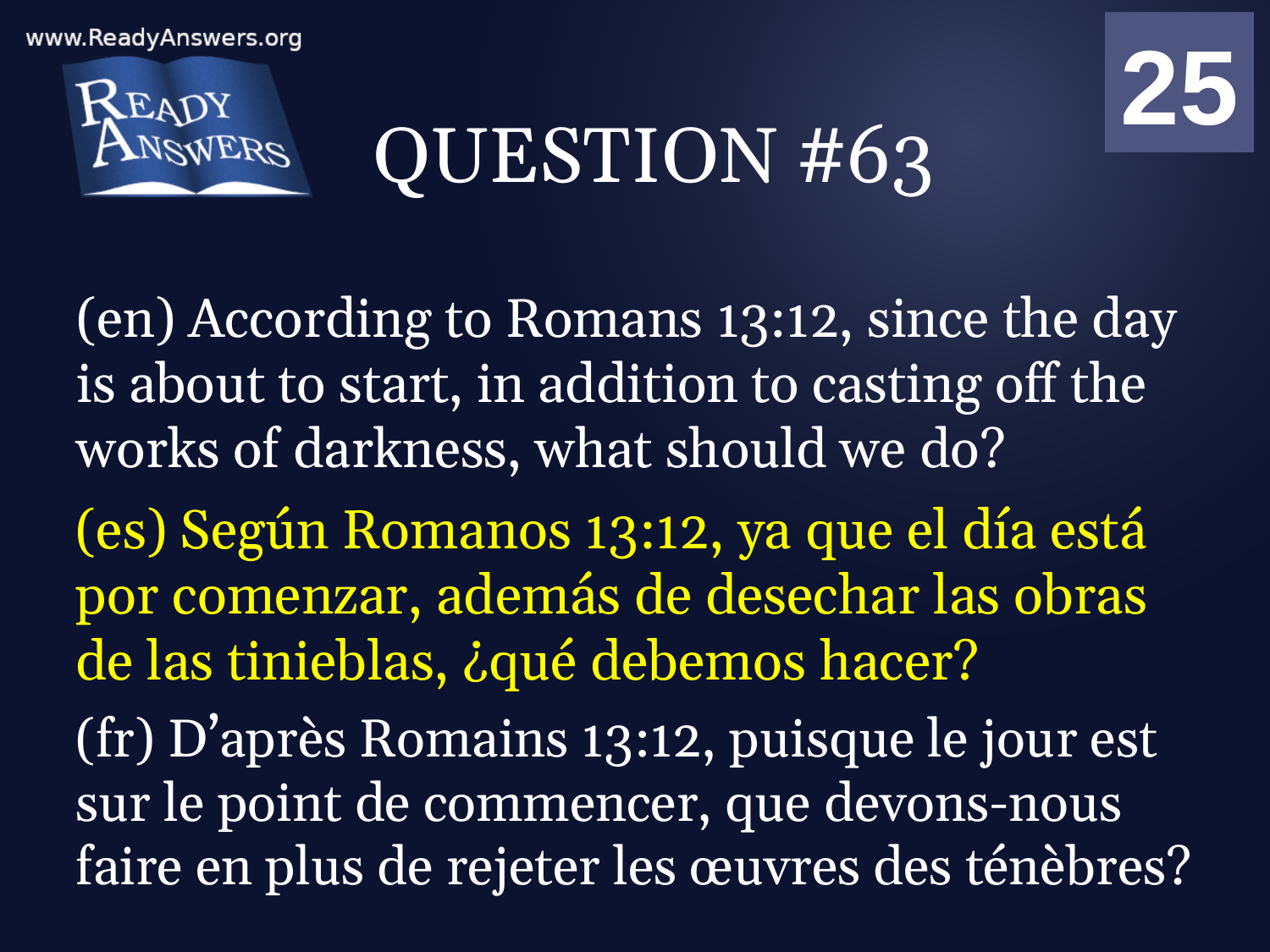

01
02
03
04
05
06
07
08
09
10
11
12
13
14
15
16
17
18
19
20
21
22
23
24
25
00
# QUESTION #63
(en) According to Romans 13:12, since the day is about to start, in addition to casting off the works of darkness, what should we do?
(es) Según Romanos 13:12, ya que el día está por comenzar, además de desechar las obras de las tinieblas, ¿qué debemos hacer?
(fr) D’après Romains 13:12, puisque le jour est sur le point de commencer, que devons-nous faire en plus de rejeter les œuvres des ténèbres?